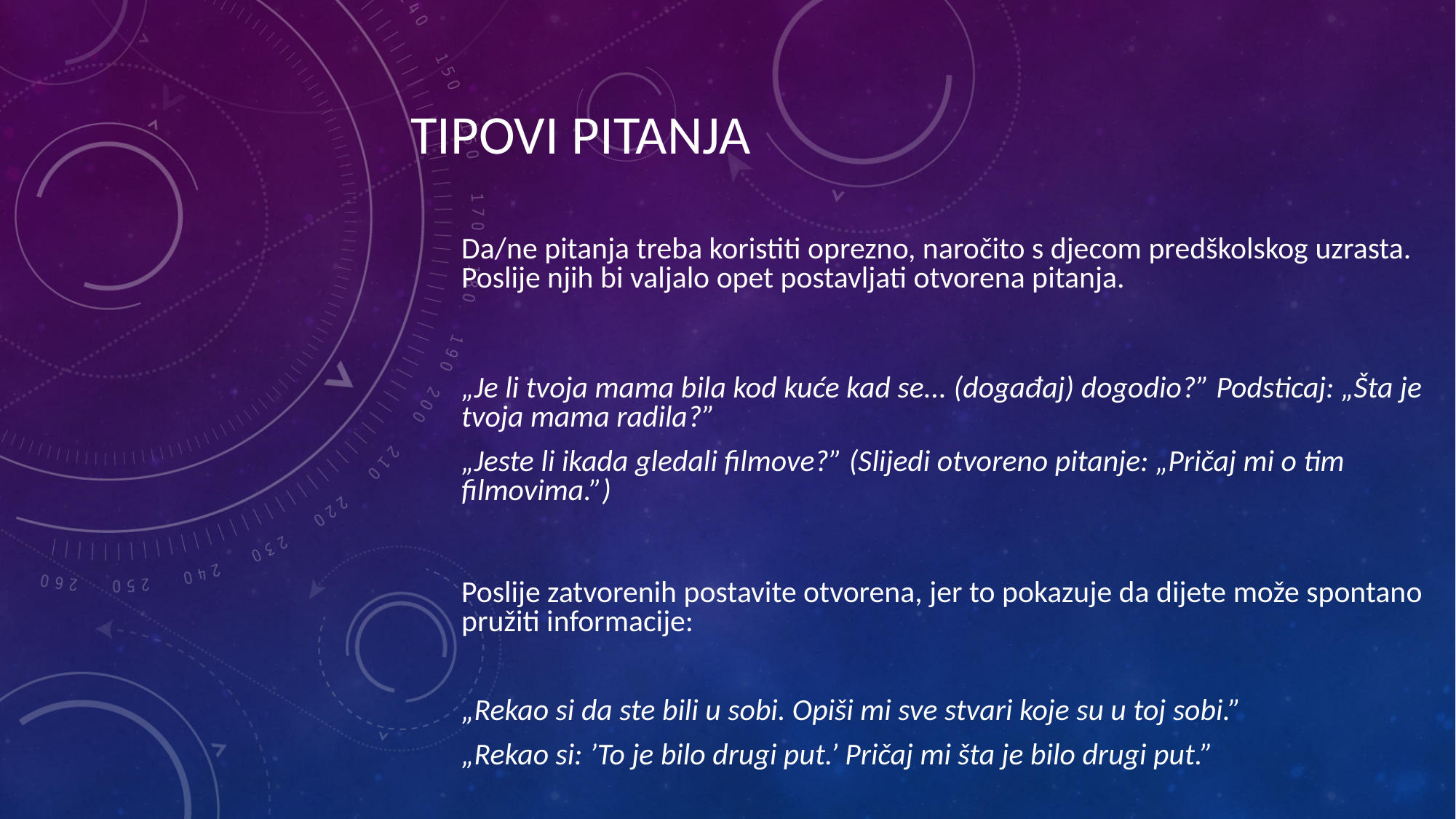

TIPOVI PITANJA
	Da/ne pitanja treba koristiti oprezno, naročito s djecom predškolskog uzrasta. Poslije njih bi valjalo opet postavljati otvorena pitanja.
	„Je li tvoja mama bila kod kuće kad se... (događaj) dogodio?” Podsticaj: „Šta je tvoja mama radila?”
	„Jeste li ikada gledali filmove?” (Slijedi otvoreno pitanje: „Pričaj mi o tim filmovima.”)
	Poslije zatvorenih postavite otvorena, jer to pokazuje da dijete može spontano pružiti informacije:

	„Rekao si da ste bili u sobi. Opiši mi sve stvari koje su u toj sobi.”
	„Rekao si: ’To je bilo drugi put.’ Pričaj mi šta je bilo drugi put.”